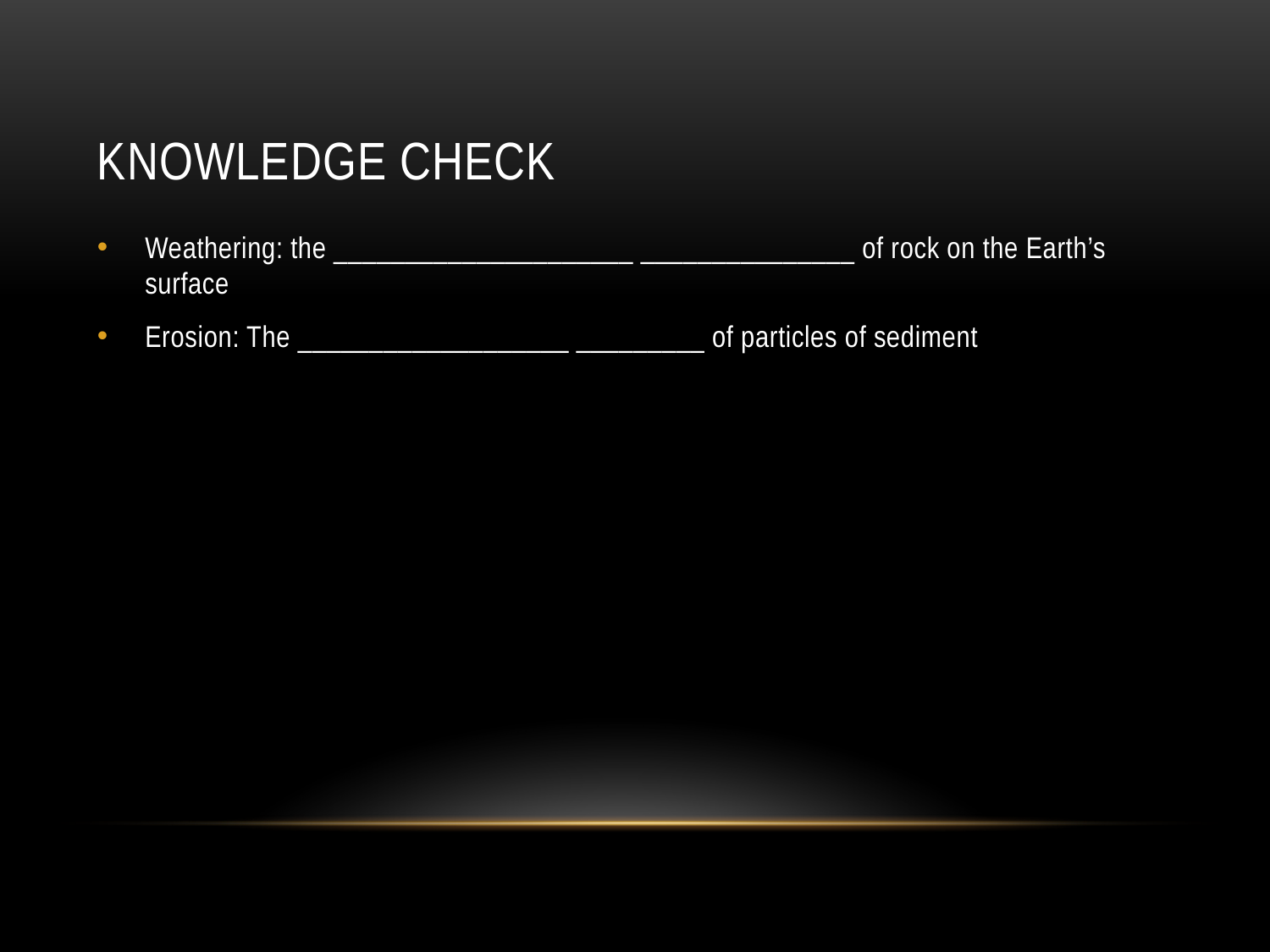

# Knowledge Check
Weathering: the _____________________ _______________ of rock on the Earth’s surface
Erosion: The ___________________ _________ of particles of sediment